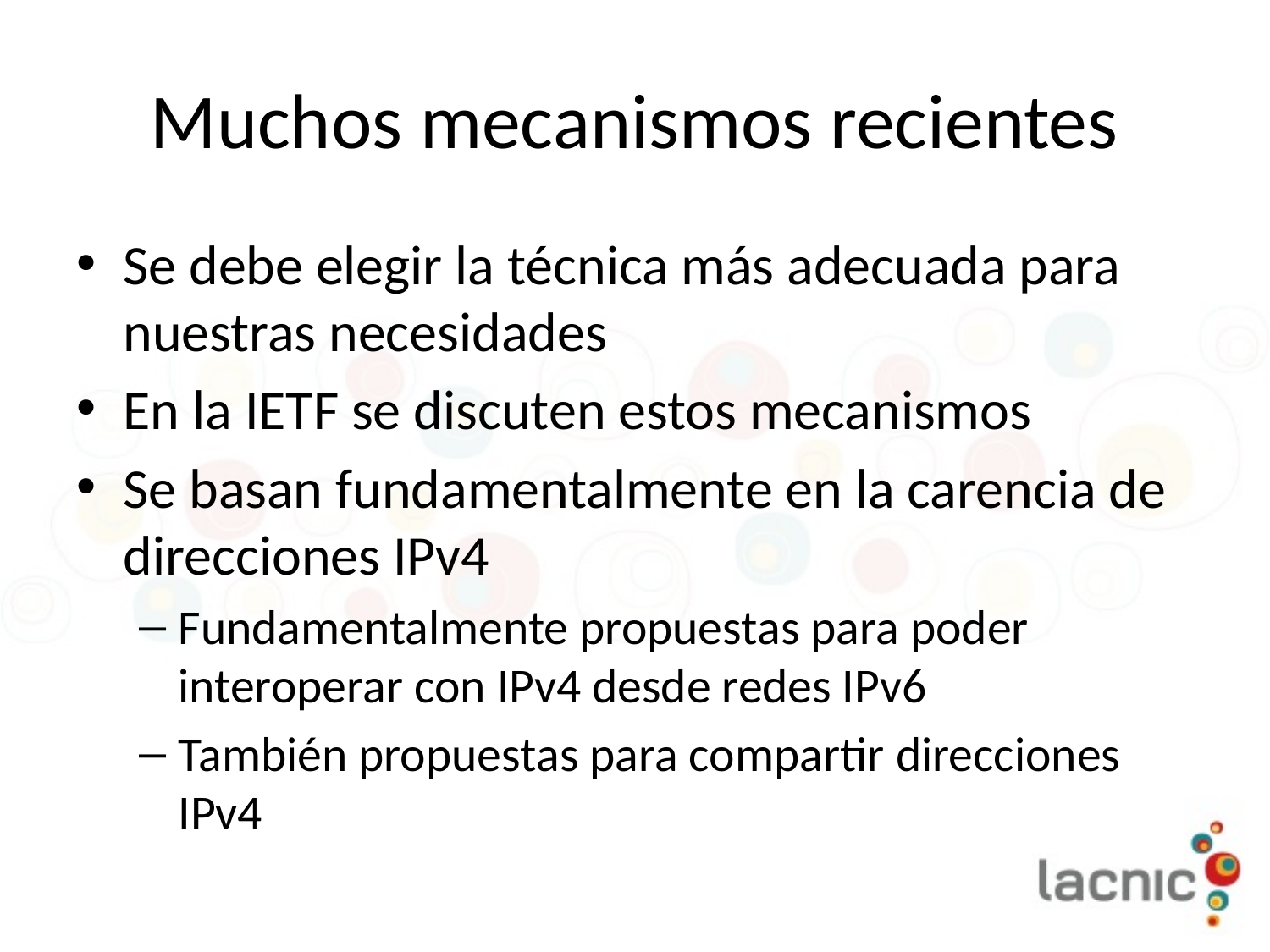

# Muchos mecanismos recientes
Se debe elegir la técnica más adecuada para nuestras necesidades
En la IETF se discuten estos mecanismos
Se basan fundamentalmente en la carencia de direcciones IPv4
Fundamentalmente propuestas para poder interoperar con IPv4 desde redes IPv6
También propuestas para compartir direcciones IPv4